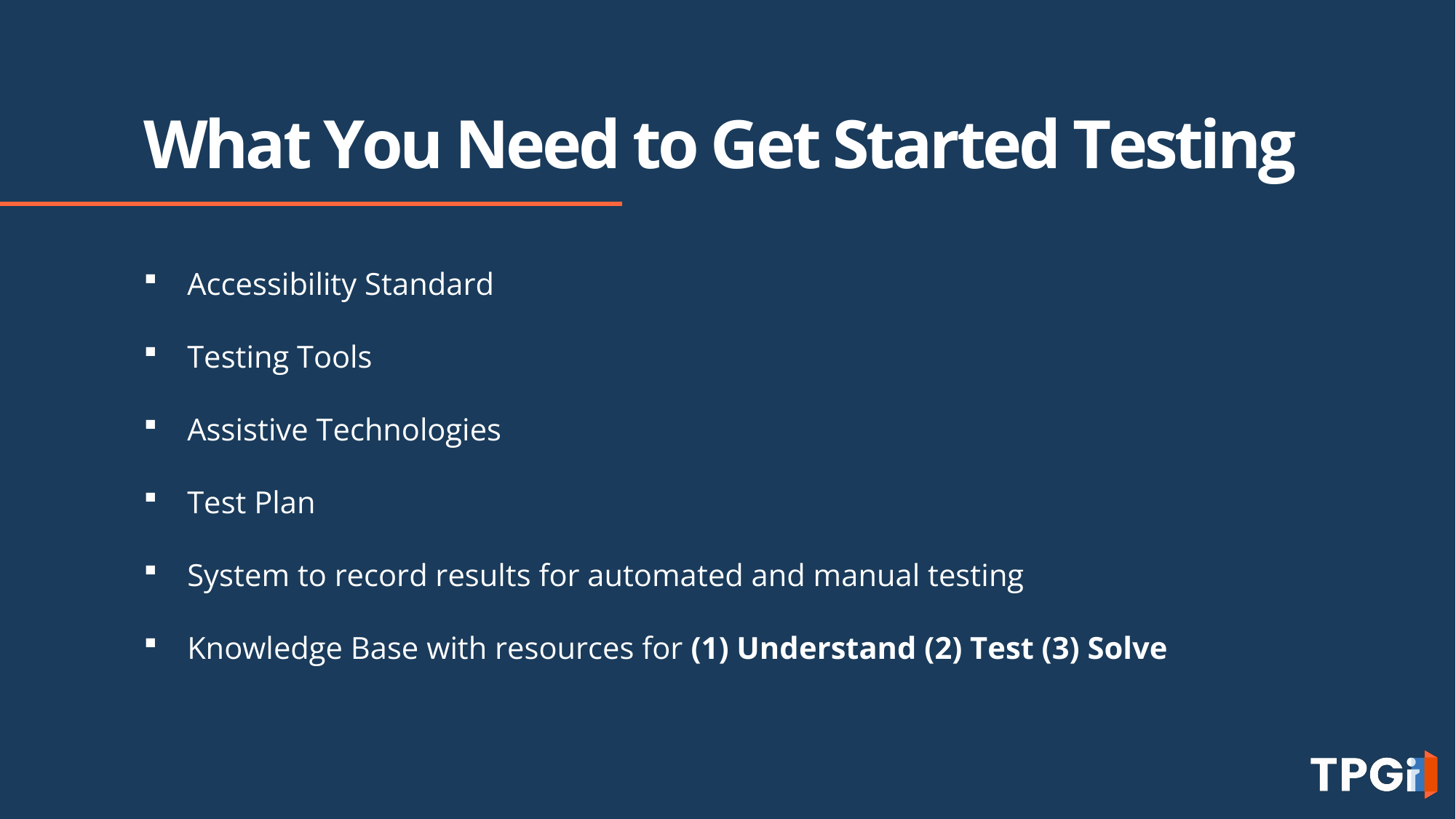

# What You Need to Get Started Testing
Accessibility Standard
Testing Tools
Assistive Technologies
Test Plan
System to record results for automated and manual testing
Knowledge Base with resources for (1) Understand (2) Test (3) Solve